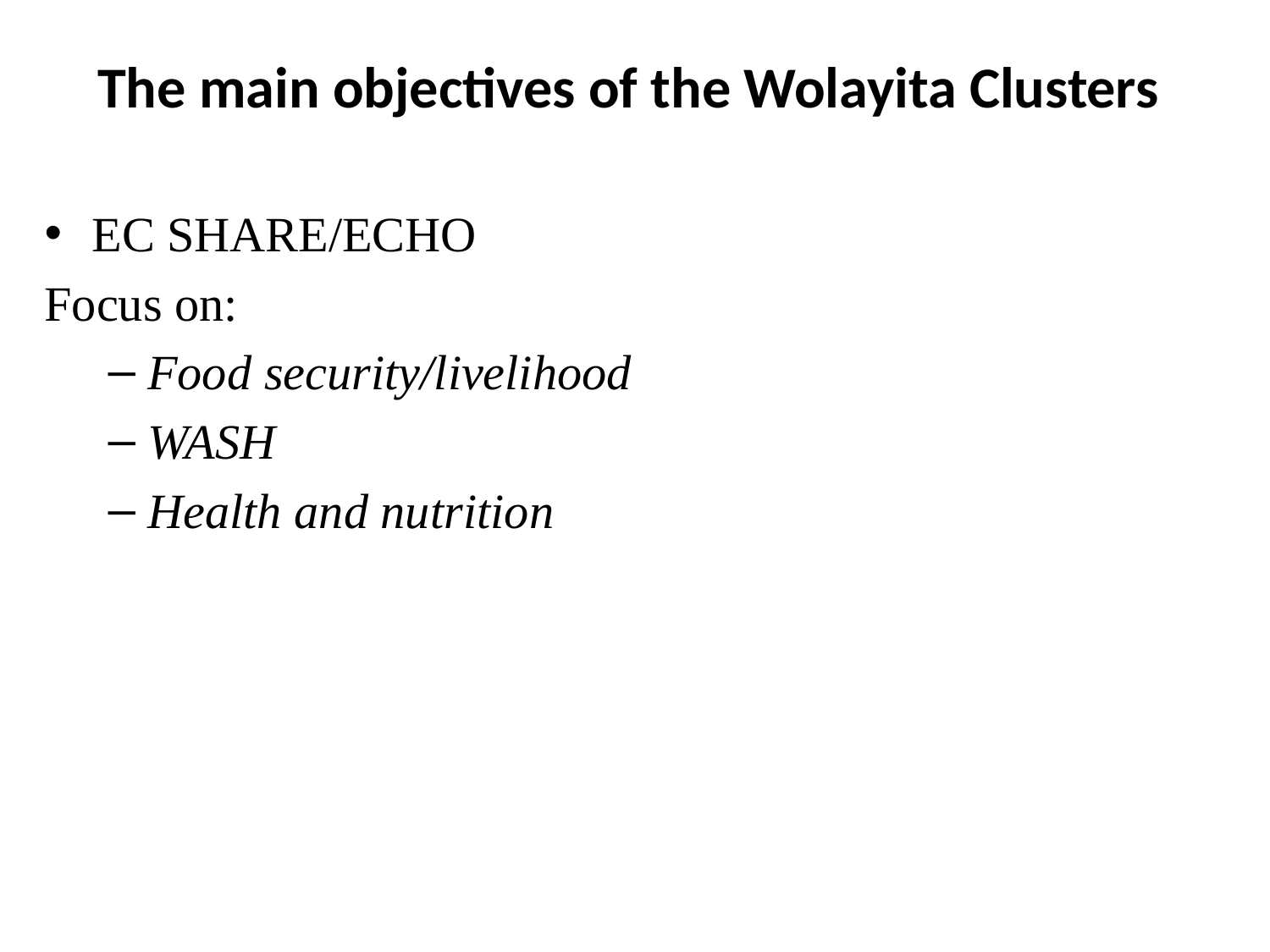

# The main objectives of the Wolayita Clusters

EC SHARE/ECHO
Focus on:
Food security/livelihood
WASH
Health and nutrition